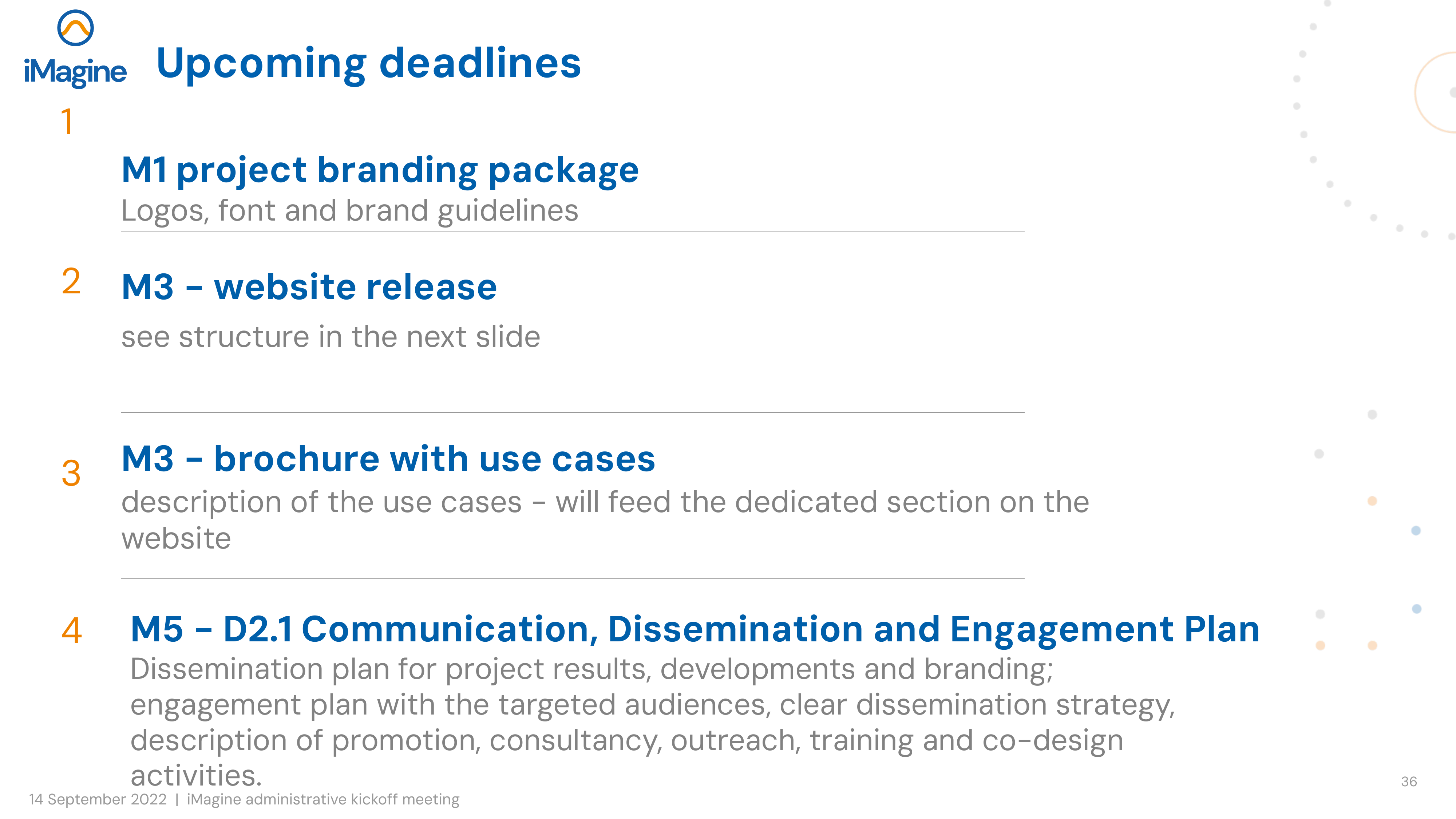

# Upcoming deadlines
M1 project branding package
Logos, font and brand guidelines
M3 - website release
see structure in the next slide
M3 - brochure with use cases
description of the use cases - will feed the dedicated section on the website
M5 - D2.1 Communication, Dissemination and Engagement Plan
Dissemination plan for project results, developments and branding; engagement plan with the targeted audiences, clear dissemination strategy, description of promotion, consultancy, outreach, training and co-design activities.
36